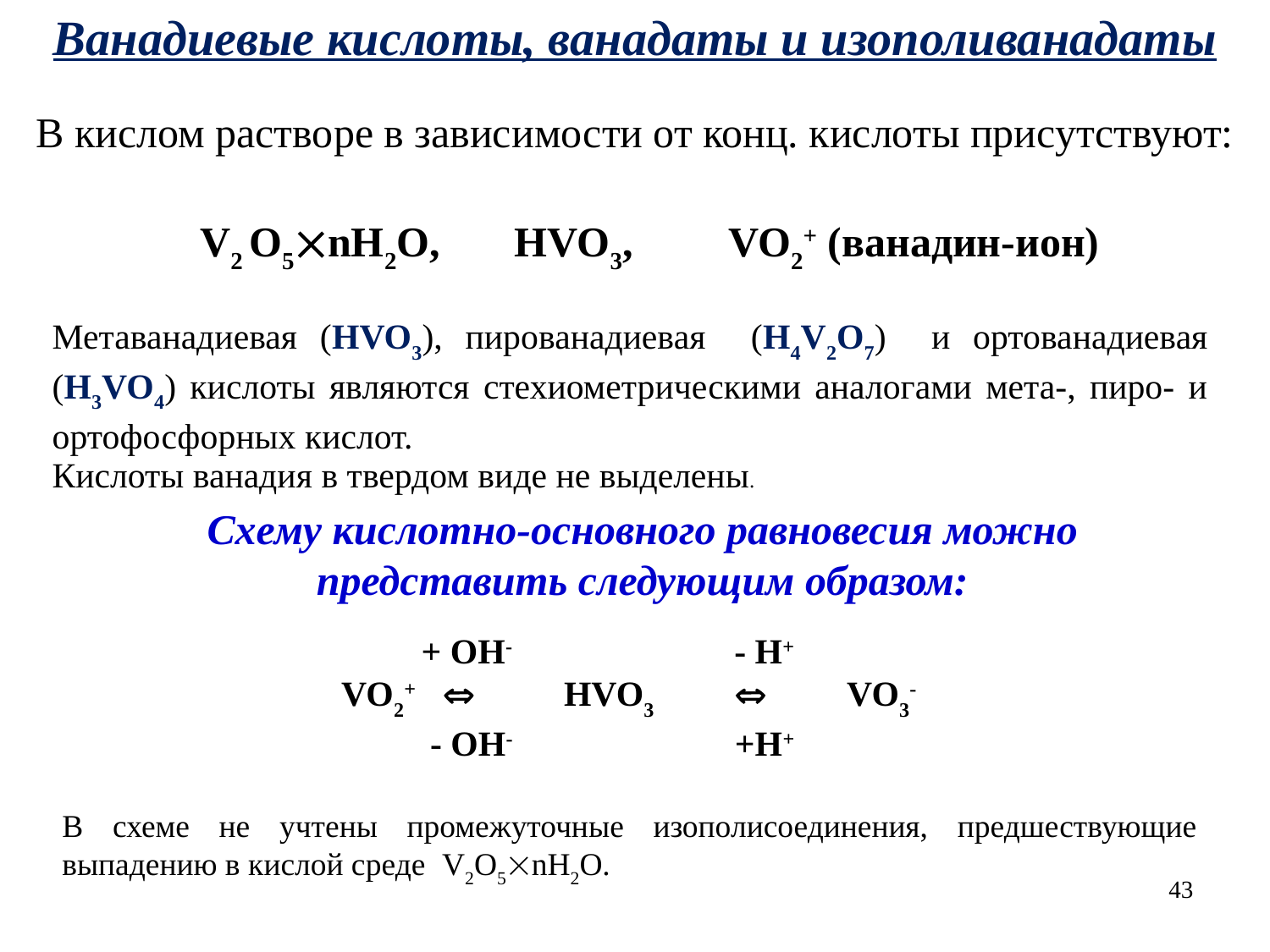

Ванадиевые кислоты, ванадаты и изополиванадаты
В кислом растворе в зависимости от конц. кислоты присутствуют:
V2 O5×nH2O,       HVO3,         VO2+ (ванадин-ион)
Метаванадиевая (HVO3), пированадиевая  (H4V2O7)  и ортованадиевая (H3VO4) кислоты являются стехиометрическими аналогами мета-, пиро- и ортофосфорных кислот.
Кислоты ванадия в твердом виде не выделены.
Схему кислотно-основного равновесия можно представить следующим образом:
                                              + OH-                         - H+
                                     VO2+   ⇔          HVO3         ⇔         VO3-
                                               - OH-                         +H+

В схеме не учтены промежуточные изополисоединения, предшествующие выпадению в кислой среде  V2O5×nH2O.

43